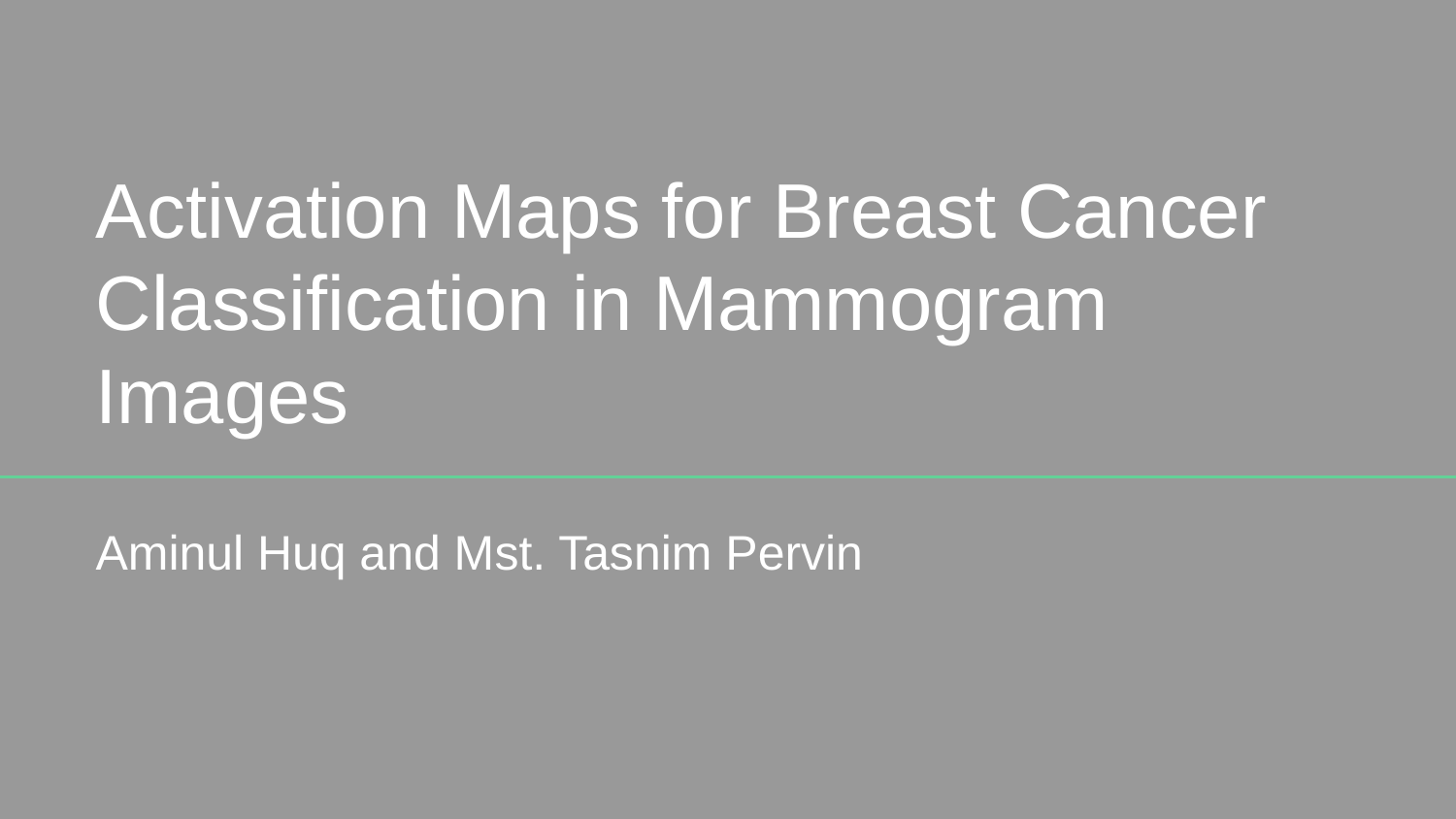

# Activation Maps for Breast Cancer Classification in Mammogram Images
Aminul Huq and Mst. Tasnim Pervin